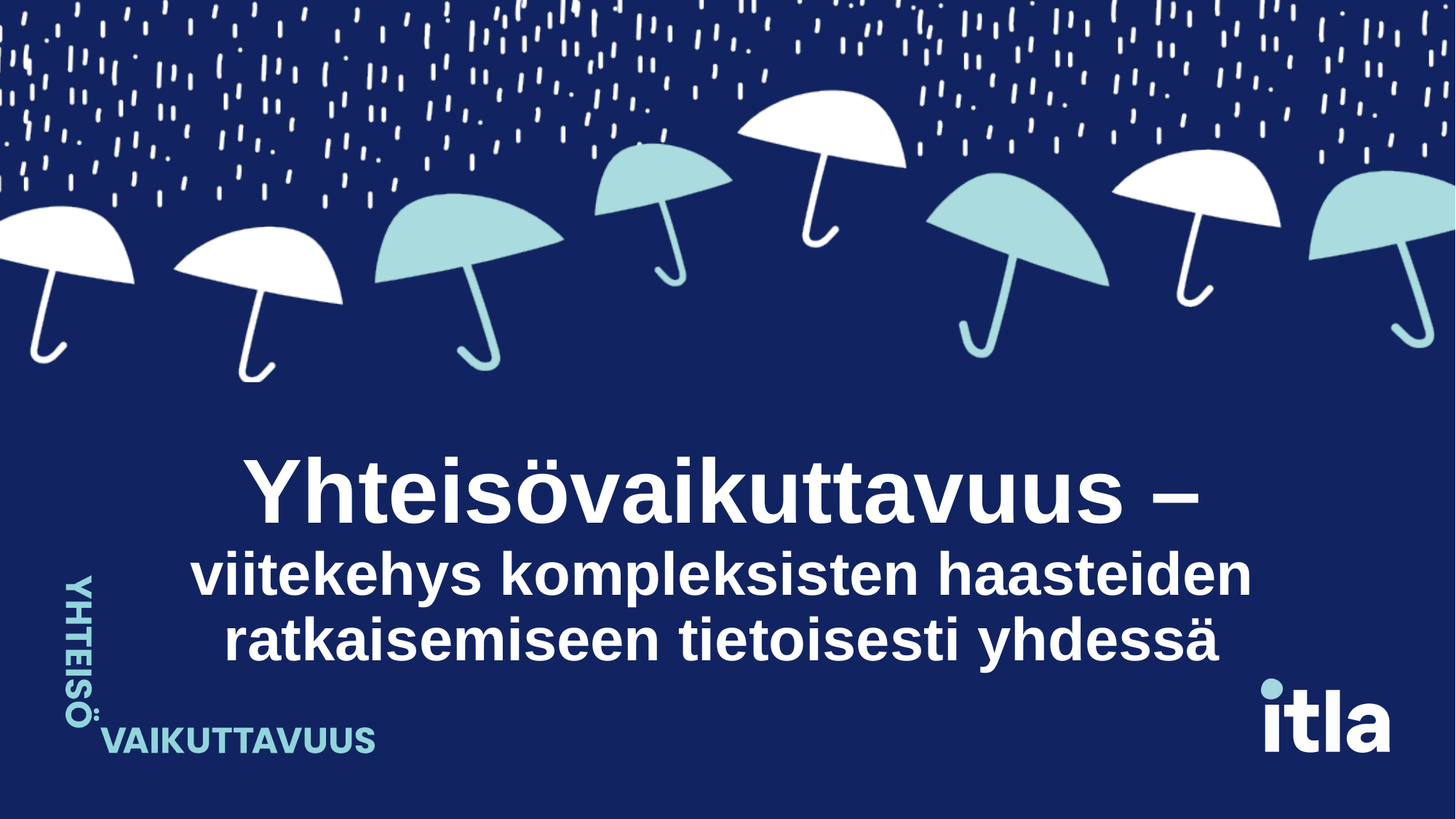

# Yhteisövaikuttavuus – viitekehys kompleksisten haasteiden ratkaisemiseen tietoisesti yhdessä